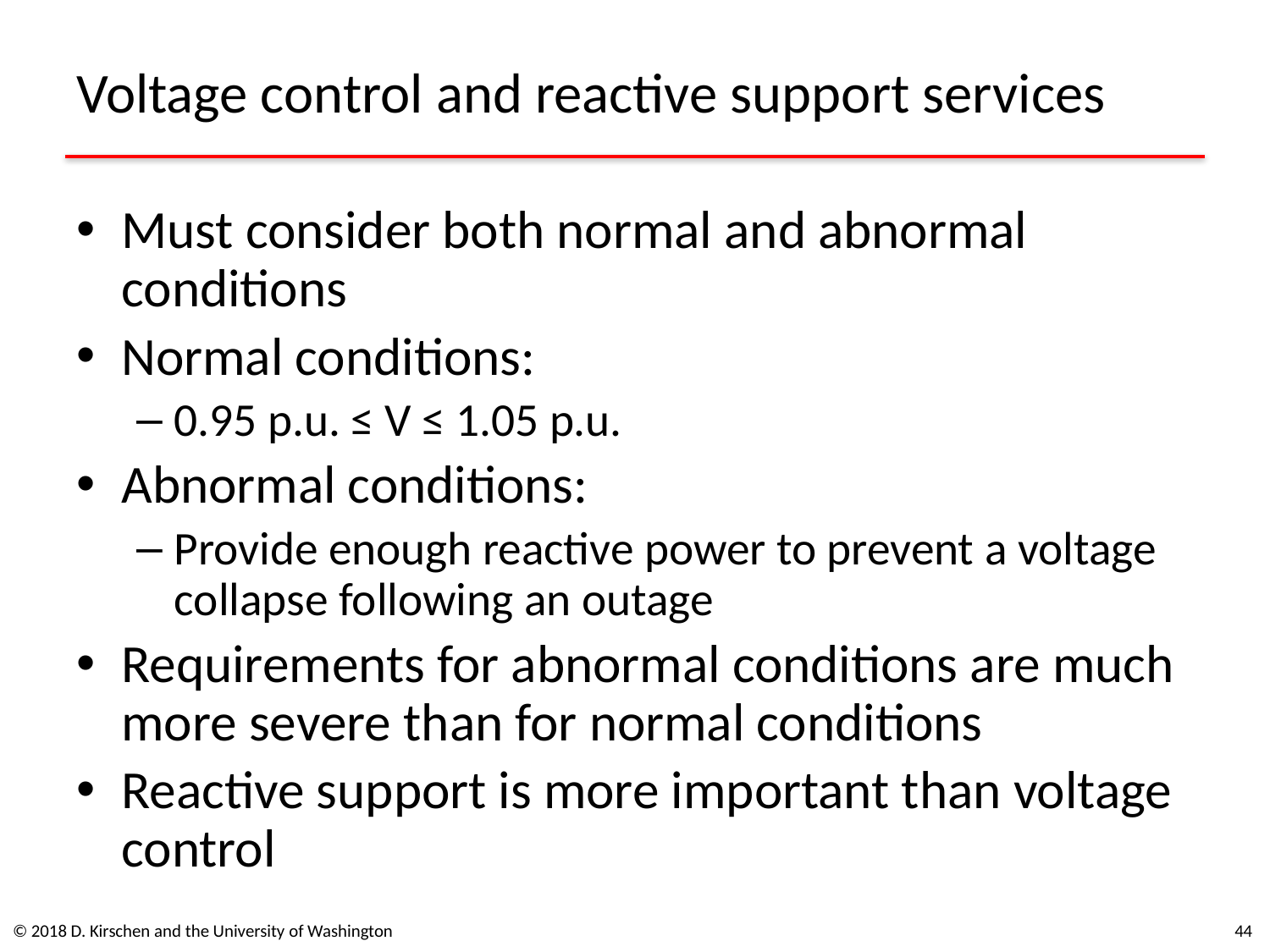

# Voltage control and reactive support services
Must consider both normal and abnormal conditions
Normal conditions:
0.95 p.u. ≤ V ≤ 1.05 p.u.
Abnormal conditions:
Provide enough reactive power to prevent a voltage collapse following an outage
Requirements for abnormal conditions are much more severe than for normal conditions
Reactive support is more important than voltage control

© 2018 D. Kirschen and the University of Washington
44